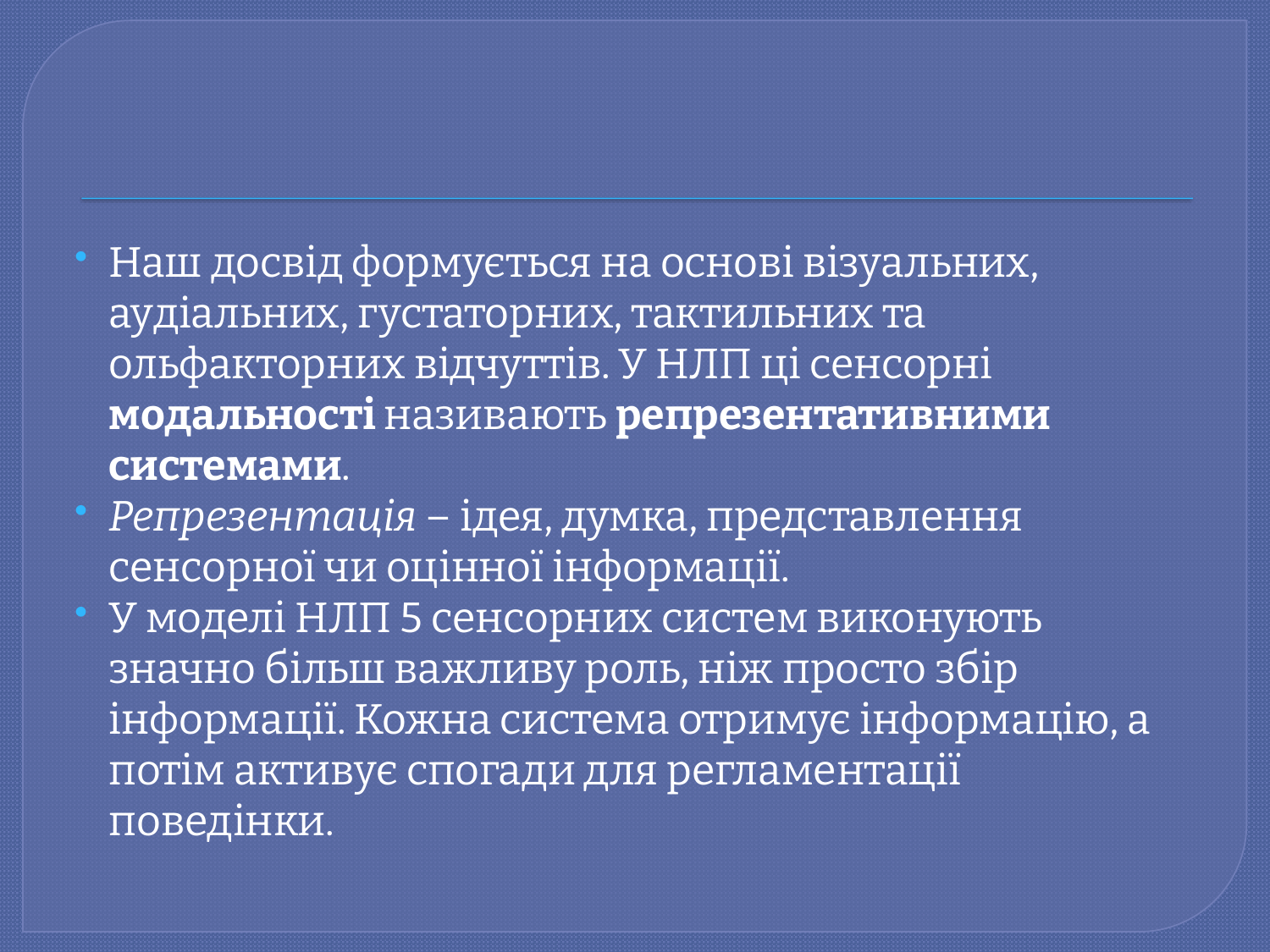

#
Наш досвід формується на основі візуальних, аудіальних, густаторних, тактильних та ольфакторних відчуттів. У НЛП ці сенсорні модальності називають репрезентативними системами.
Репрезентація – ідея, думка, представлення сенсорної чи оцінної інформації.
У моделі НЛП 5 сенсорних систем виконують значно більш важливу роль, ніж просто збір інформації. Кожна система отримує інформацію, а потім активує спогади для регламентації поведінки.